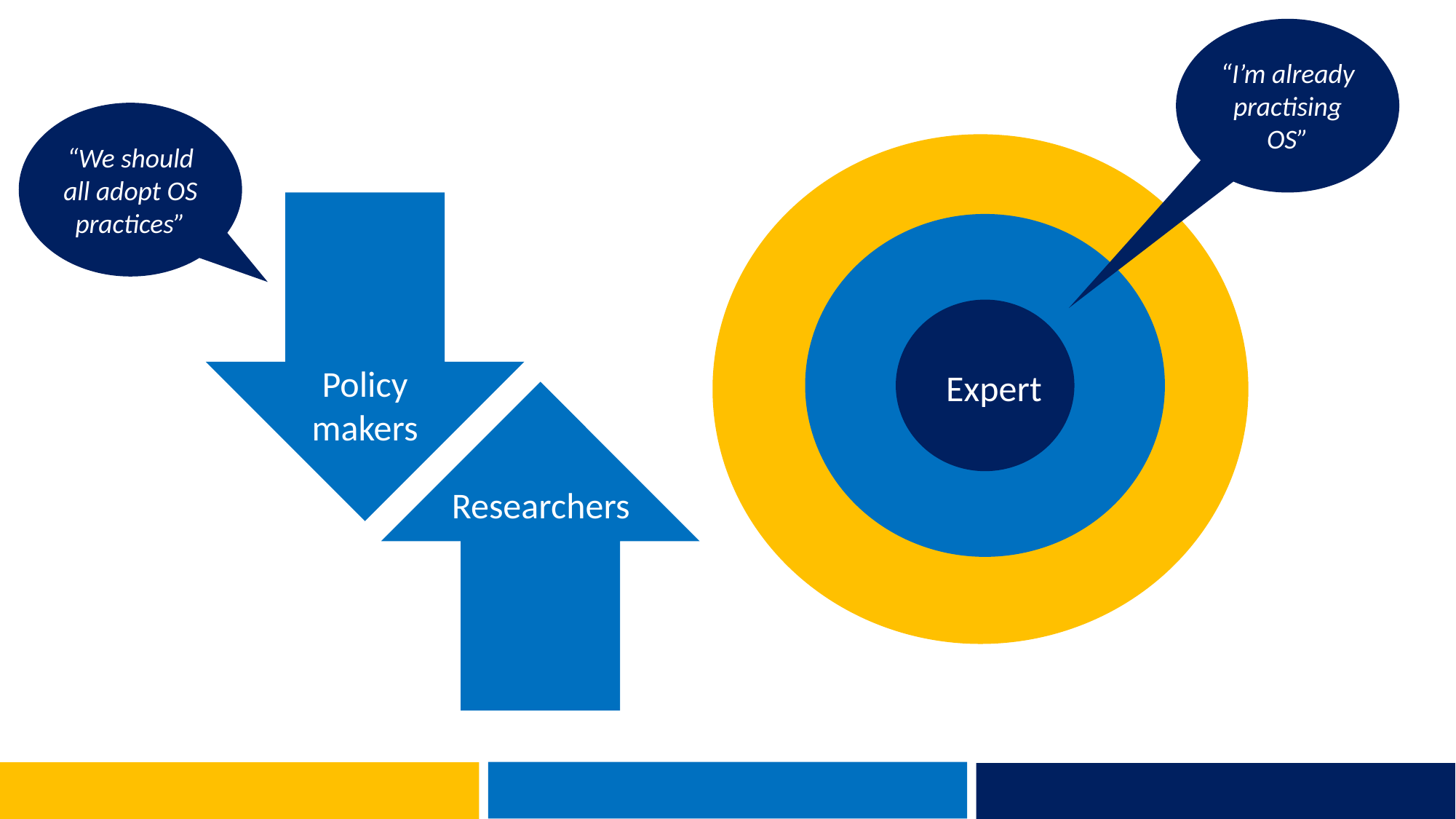

“I’m already practising OS”
“We should all adopt OS practices”
Ignorant

Policy makers

Expert
Policy makers

Researchers
Researchers